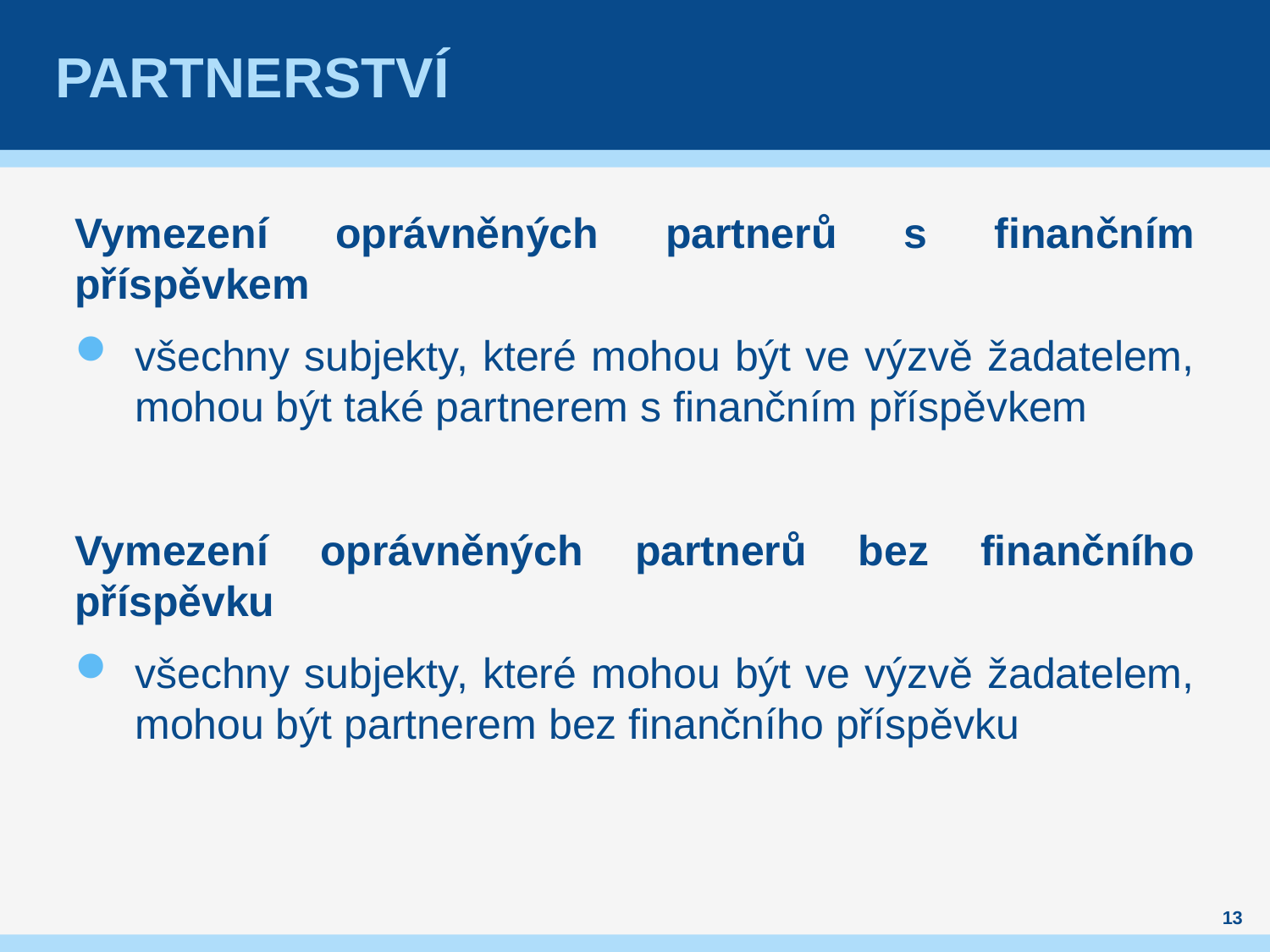

# Partnerství
Vymezení oprávněných partnerů s finančním příspěvkem
všechny subjekty, které mohou být ve výzvě žadatelem, mohou být také partnerem s finančním příspěvkem

Vymezení oprávněných partnerů bez finančního příspěvku
všechny subjekty, které mohou být ve výzvě žadatelem, mohou být partnerem bez finančního příspěvku
13